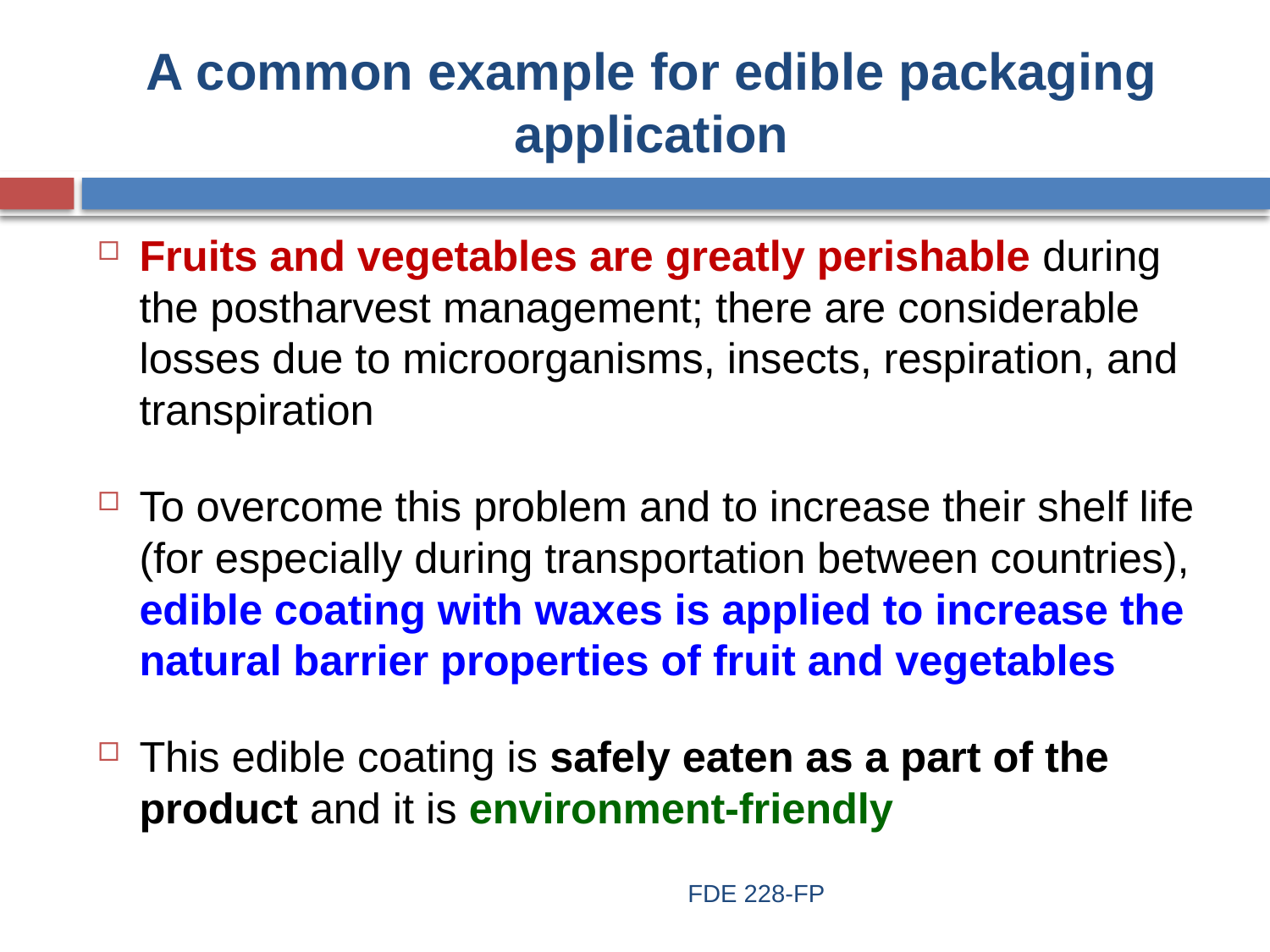

# A common example for edible packaging application
Fruits and vegetables are greatly perishable during the postharvest management; there are considerable losses due to microorganisms, insects, respiration, and transpiration

To overcome this problem and to increase their shelf life (for especially during transportation between countries), edible coating with waxes is applied to increase the natural barrier properties of fruit and vegetables

This edible coating is safely eaten as a part of the product and it is environment-friendly
FDE 228-FP